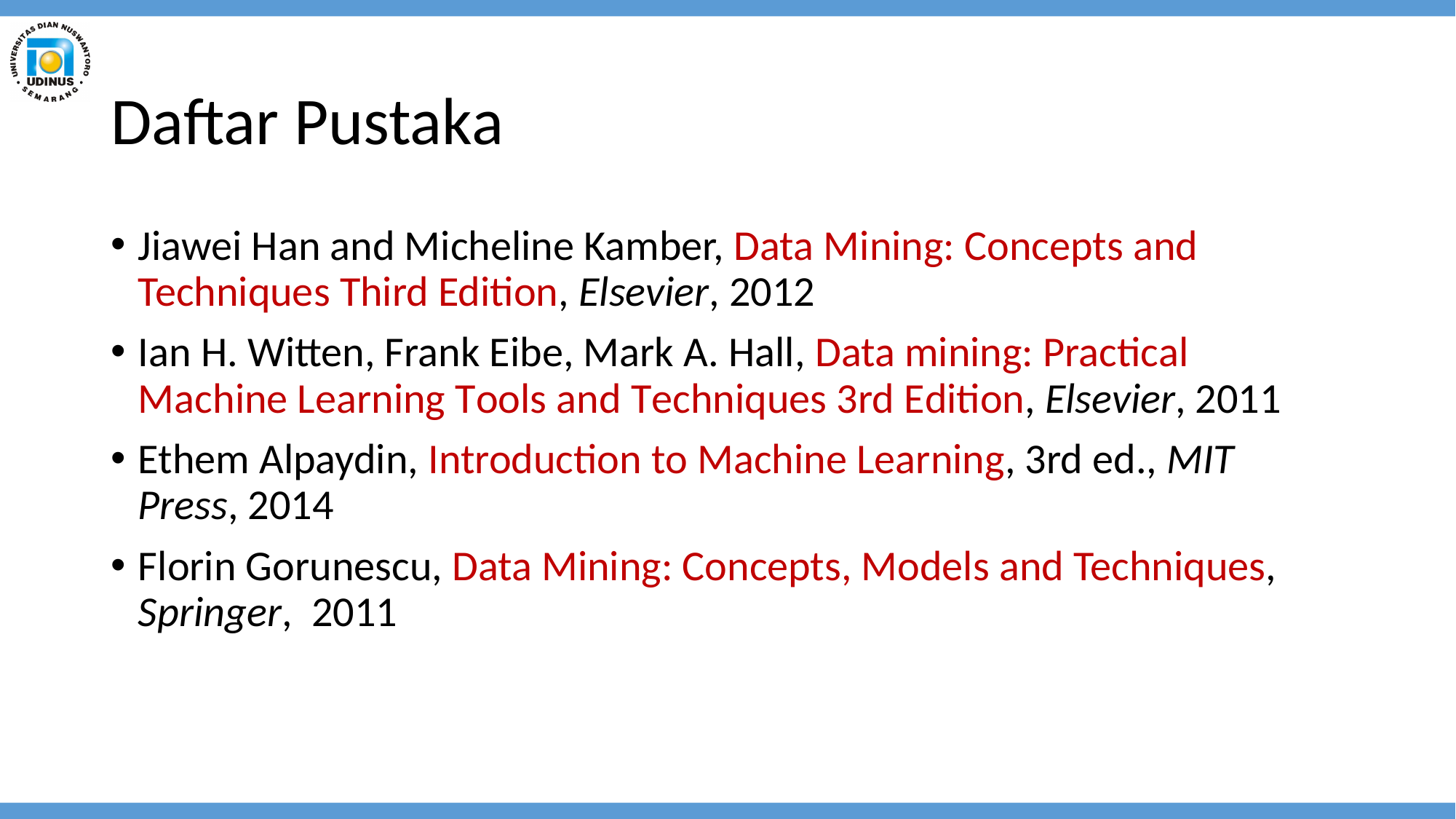

# Daftar Pustaka
Jiawei Han and Micheline Kamber, Data Mining: Concepts and Techniques Third Edition, Elsevier, 2012
Ian H. Witten, Frank Eibe, Mark A. Hall, Data mining: Practical Machine Learning Tools and Techniques 3rd Edition, Elsevier, 2011
Ethem Alpaydin, Introduction to Machine Learning, 3rd ed., MIT Press, 2014
Florin Gorunescu, Data Mining: Concepts, Models and Techniques, Springer,  2011